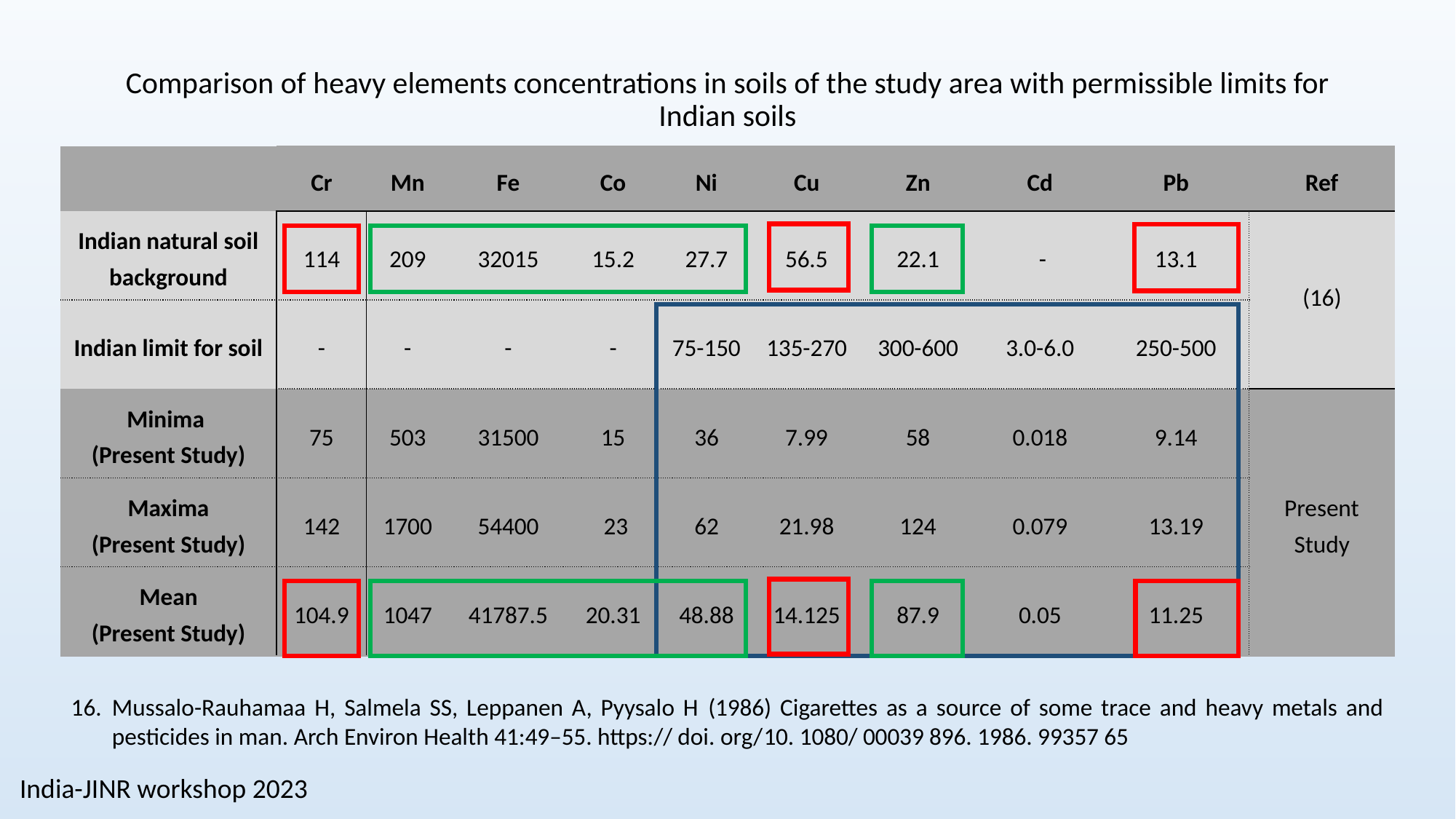

# Comparison of heavy elements concentrations in soils of the study area with permissible limits for Indian soils
|  | Cr | Mn | Fe | Co | Ni | Cu | Zn | Cd | Pb | Ref |
| --- | --- | --- | --- | --- | --- | --- | --- | --- | --- | --- |
| Indian natural soil background | 114 | 209 | 32015 | 15.2 | 27.7 | 56.5 | 22.1 | - | 13.1 | (16) |
| Indian limit for soil | - | - | - | - | 75-150 | 135-270 | 300-600 | 3.0-6.0 | 250-500 |  |
| Minima (Present Study) | 75 | 503 | 31500 | 15 | 36 | 7.99 | 58 | 0.018 | 9.14 | Present Study |
| Maxima (Present Study) | 142 | 1700 | 54400 | 23 | 62 | 21.98 | 124 | 0.079 | 13.19 |  |
| Mean (Present Study) | 104.9 | 1047 | 41787.5 | 20.31 | 48.88 | 14.125 | 87.9 | 0.05 | 11.25 |  |

Mussalo-Rauhamaa H, Salmela SS, Leppanen A, Pyysalo H (1986) Cigarettes as a source of some trace and heavy metals and pesticides in man. Arch Environ Health 41:49–55. https:// doi. org/10. 1080/ 00039 896. 1986. 99357 65
India-JINR workshop 2023